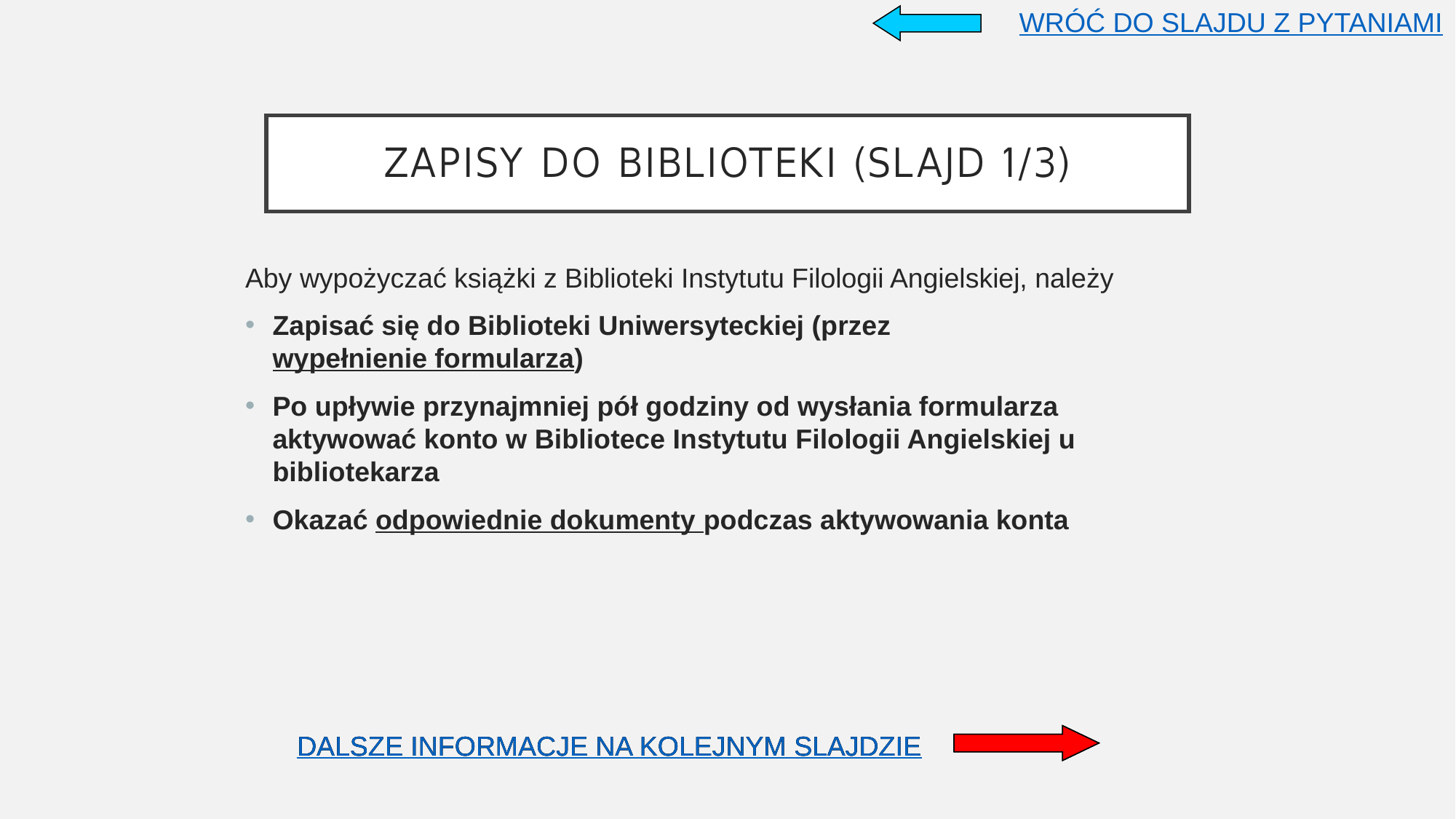

WRÓĆ DO SLAJDU Z PYTANIAMI

# ZAPISY DO BIBLIOTEKI (SLAJD 1/3)
Aby wypożyczać książki z Biblioteki Instytutu Filologii Angielskiej, należy
Zapisać się do Biblioteki Uniwersyteckiej (przez wypełnienie formularza)
Po upływie przynajmniej pół godziny od wysłania formularza aktywować konto w Bibliotece Instytutu Filologii Angielskiej u bibliotekarza
Okazać odpowiednie dokumenty podczas aktywowania konta

DALSZE INFORMACJE NA KOLEJNYM SLAJDZIE
DALSZE INFORMACJE NA KOLEJNYM SLAJDZIE
DALSZE INFORMACJE NA KOLEJNYM SLAJDZIE